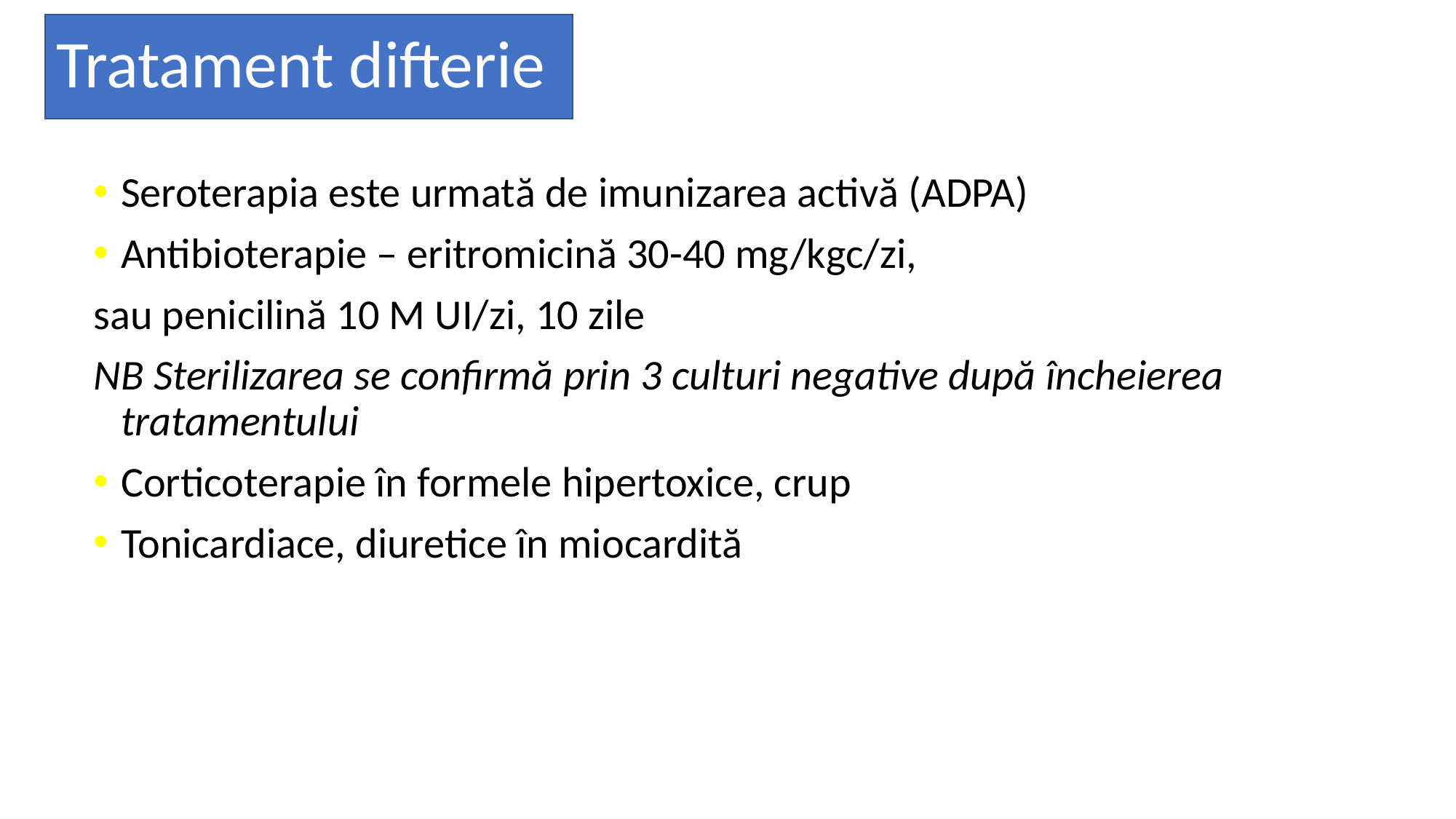

# Tratament difterie
Seroterapia este urmată de imunizarea activă (ADPA)
Antibioterapie – eritromicină 30-40 mg/kgc/zi,
sau penicilină 10 M UI/zi, 10 zile
NB Sterilizarea se confirmă prin 3 culturi negative după încheierea tratamentului
Corticoterapie în formele hipertoxice, crup
Tonicardiace, diuretice în miocardită